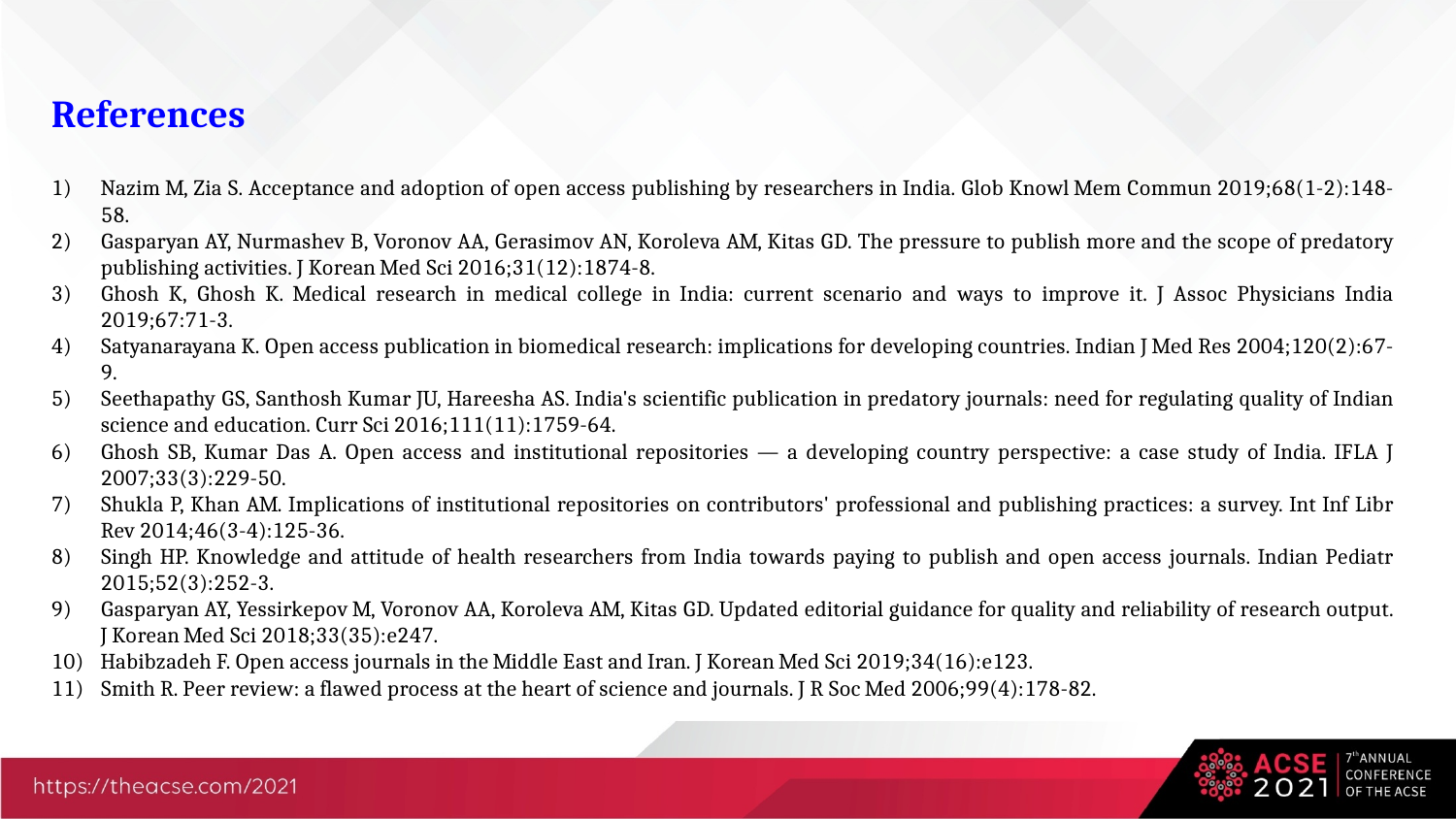

References

Nazim M, Zia S. Acceptance and adoption of open access publishing by researchers in India. Glob Knowl Mem Commun 2019;68(1-2):148-58.
Gasparyan AY, Nurmashev B, Voronov AA, Gerasimov AN, Koroleva AM, Kitas GD. The pressure to publish more and the scope of predatory publishing activities. J Korean Med Sci 2016;31(12):1874-8.
Ghosh K, Ghosh K. Medical research in medical college in India: current scenario and ways to improve it. J Assoc Physicians India 2019;67:71-3.
Satyanarayana K. Open access publication in biomedical research: implications for developing countries. Indian J Med Res 2004;120(2):67-9.
Seethapathy GS, Santhosh Kumar JU, Hareesha AS. India's scientific publication in predatory journals: need for regulating quality of Indian science and education. Curr Sci 2016;111(11):1759-64.
Ghosh SB, Kumar Das A. Open access and institutional repositories — a developing country perspective: a case study of India. IFLA J 2007;33(3):229-50.
Shukla P, Khan AM. Implications of institutional repositories on contributors' professional and publishing practices: a survey. Int Inf Libr Rev 2014;46(3-4):125-36.
Singh HP. Knowledge and attitude of health researchers from India towards paying to publish and open access journals. Indian Pediatr 2015;52(3):252-3.
Gasparyan AY, Yessirkepov M, Voronov AA, Koroleva AM, Kitas GD. Updated editorial guidance for quality and reliability of research output. J Korean Med Sci 2018;33(35):e247.
Habibzadeh F. Open access journals in the Middle East and Iran. J Korean Med Sci 2019;34(16):e123.
Smith R. Peer review: a flawed process at the heart of science and journals. J R Soc Med 2006;99(4):178-82.